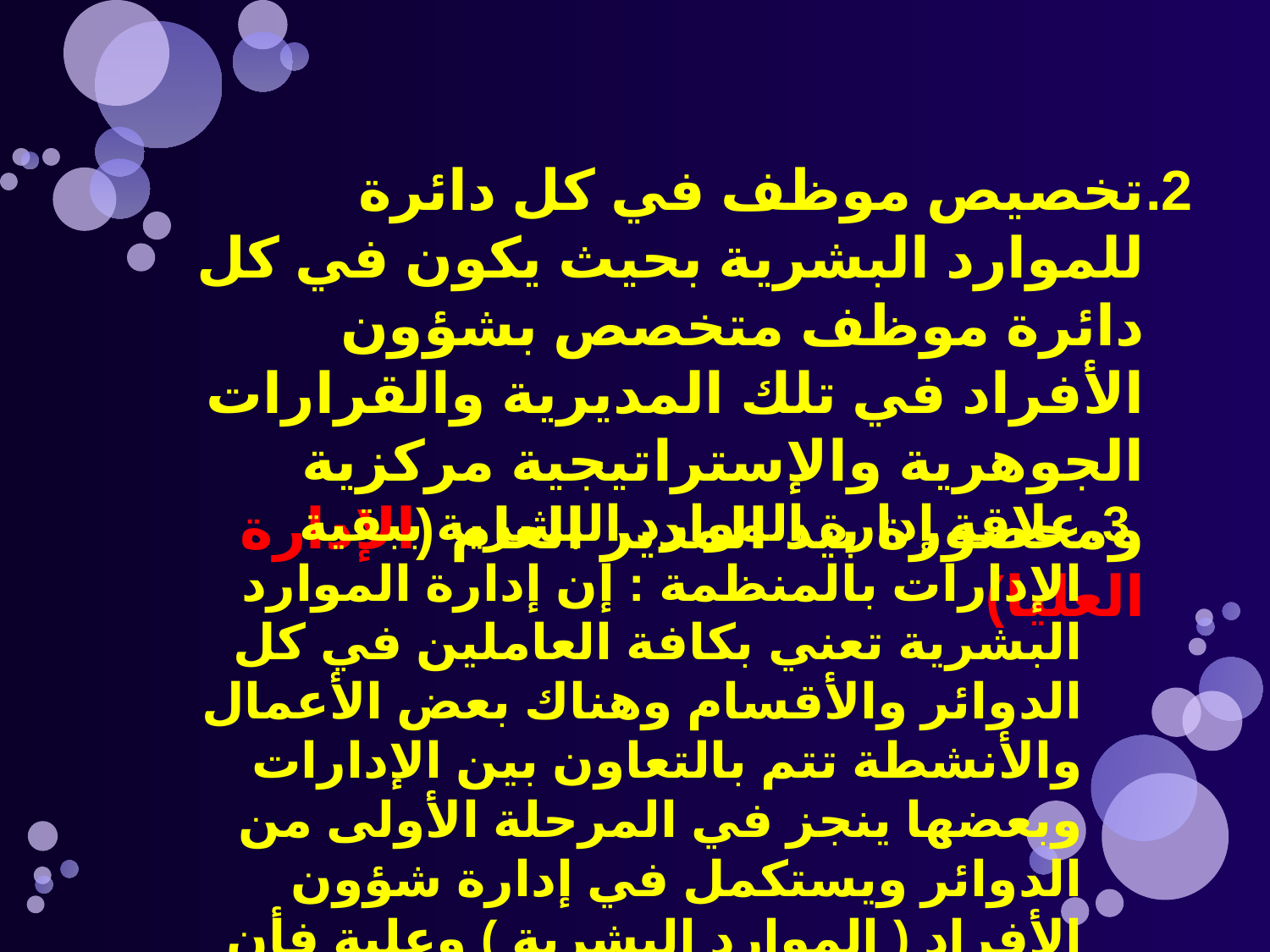

تخصيص موظف في كل دائرة للموارد البشرية بحيث يكون في كل دائرة موظف متخصص بشؤون الأفراد في تلك المديرية والقرارات الجوهرية والإستراتيجية مركزية ومحصورة بيد المدير العام (الإدارة العليا)
علاقة إدارة الموارد البشرية ببقية الإدارات بالمنظمة : إن إدارة الموارد البشرية تعني بكافة العاملين في كل الدوائر والأقسام وهناك بعض الأعمال والأنشطة تتم بالتعاون بين الإدارات وبعضها ينجز في المرحلة الأولى من الدوائر ويستكمل في إدارة شؤون الأفراد ( الموارد البشرية ) وعلية فأن طبيعة العلاقات والمهام التي تمارس تفترض شكلا معينا للإدارة الموارد البشرية .